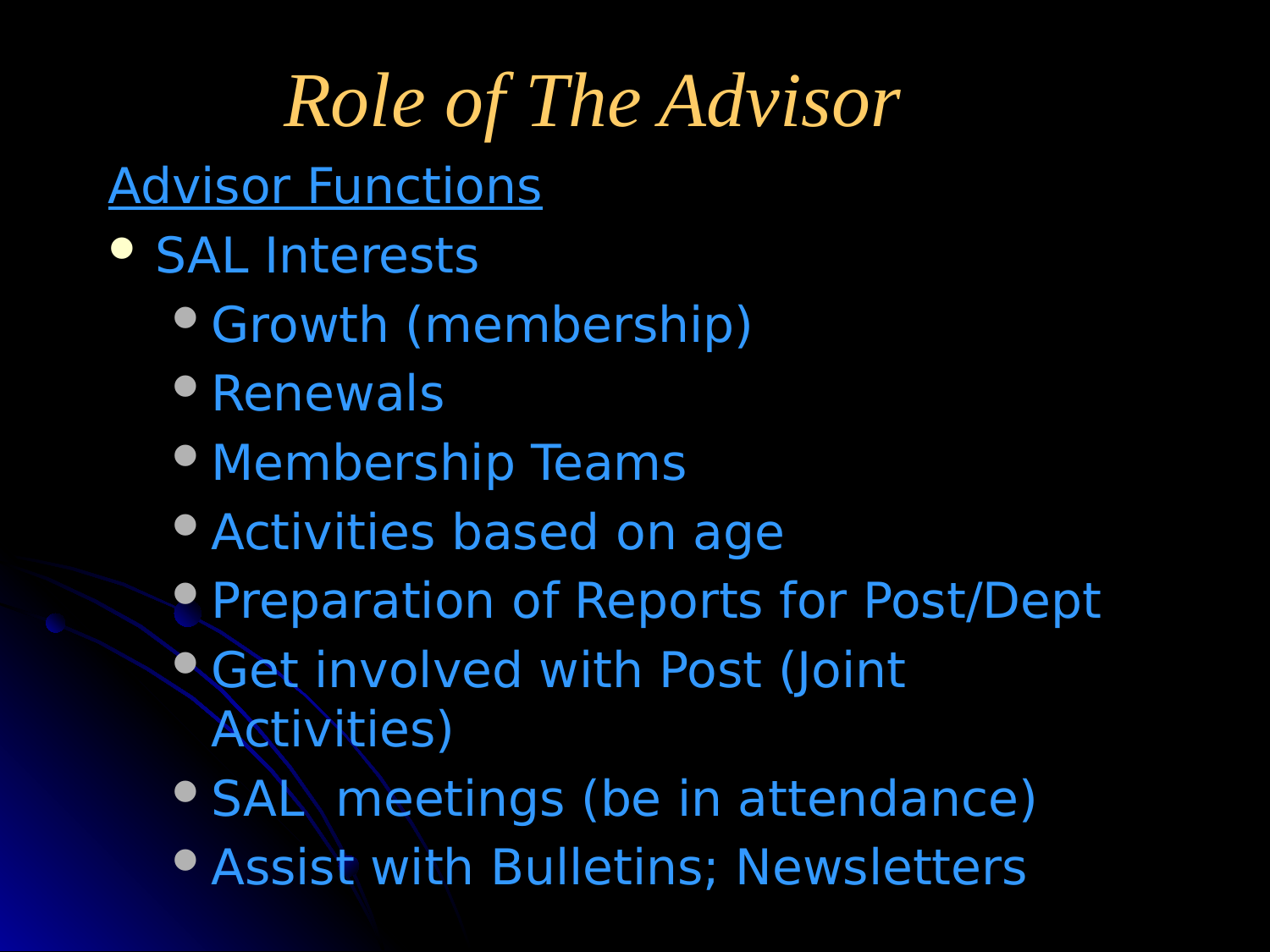

# Role of The Advisor
Advisor Functions
SAL Interests
Growth (membership)
Renewals
Membership Teams
Activities based on age
Preparation of Reports for Post/Dept
Get involved with Post (Joint Activities)
SAL  meetings (be in attendance)
Assist with Bulletins; Newsletters